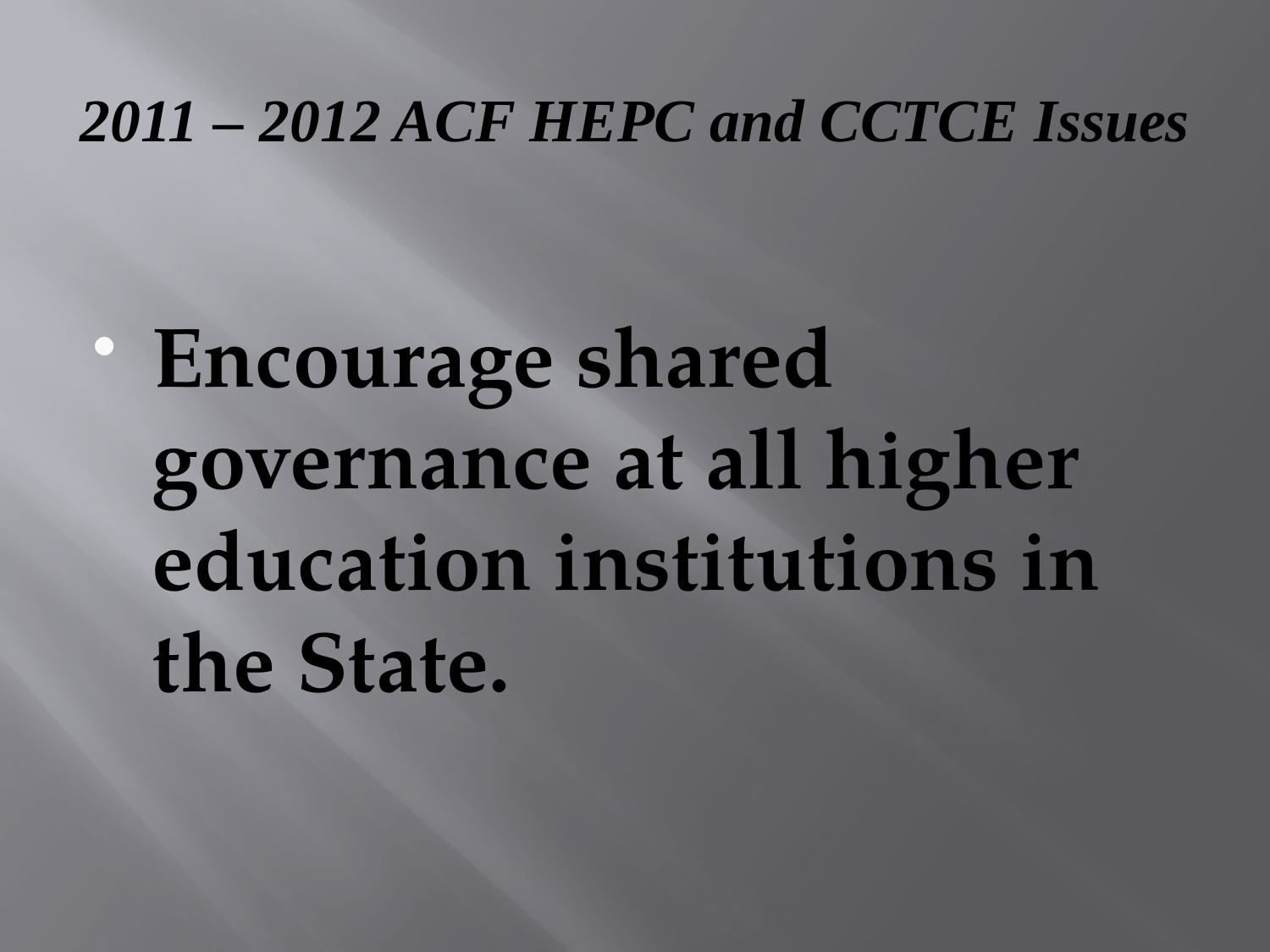

# 2011 – 2012 ACF HEPC and CCTCE Issues
Encourage shared governance at all higher education institutions in the State.